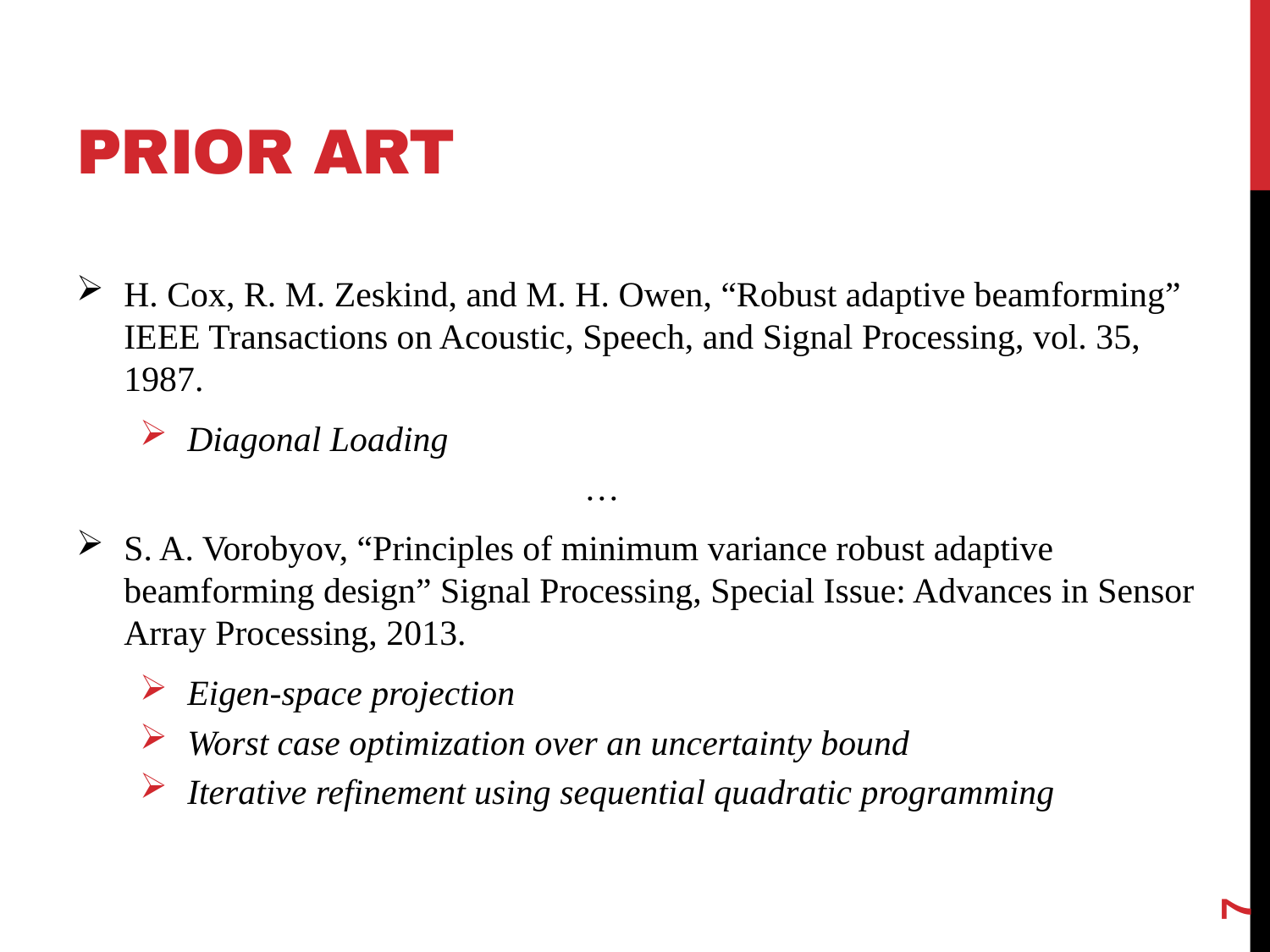

# Prior art
H. Cox, R. M. Zeskind, and M. H. Owen, “Robust adaptive beamforming” IEEE Transactions on Acoustic, Speech, and Signal Processing, vol. 35, 1987.
Diagonal Loading
				…
S. A. Vorobyov, “Principles of minimum variance robust adaptive beamforming design” Signal Processing, Special Issue: Advances in Sensor Array Processing, 2013.
Eigen-space projection
Worst case optimization over an uncertainty bound
Iterative refinement using sequential quadratic programming

7